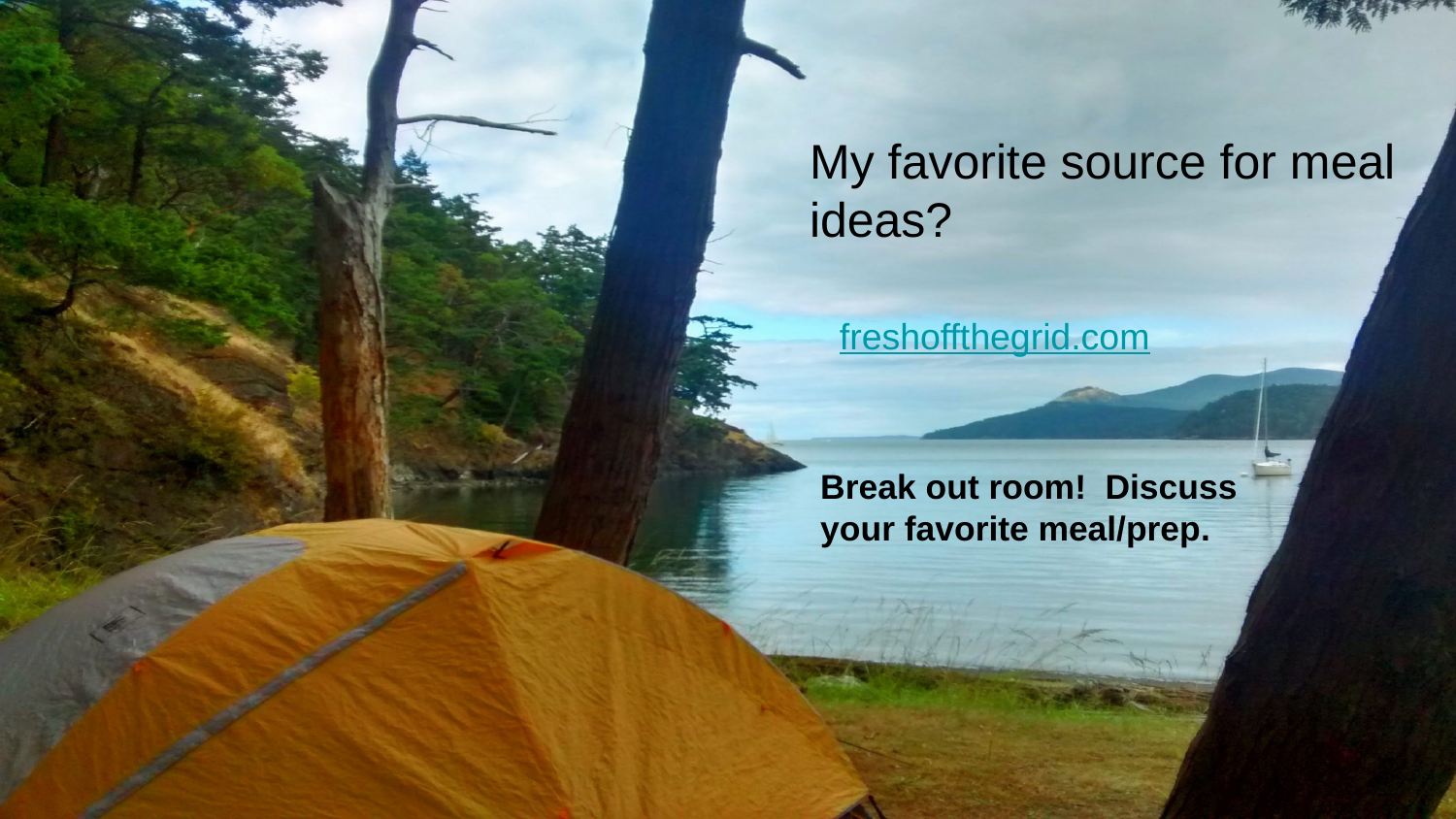

My favorite source for meal ideas?
freshoffthegrid.com
Break out room!  Discuss your favorite meal/prep.